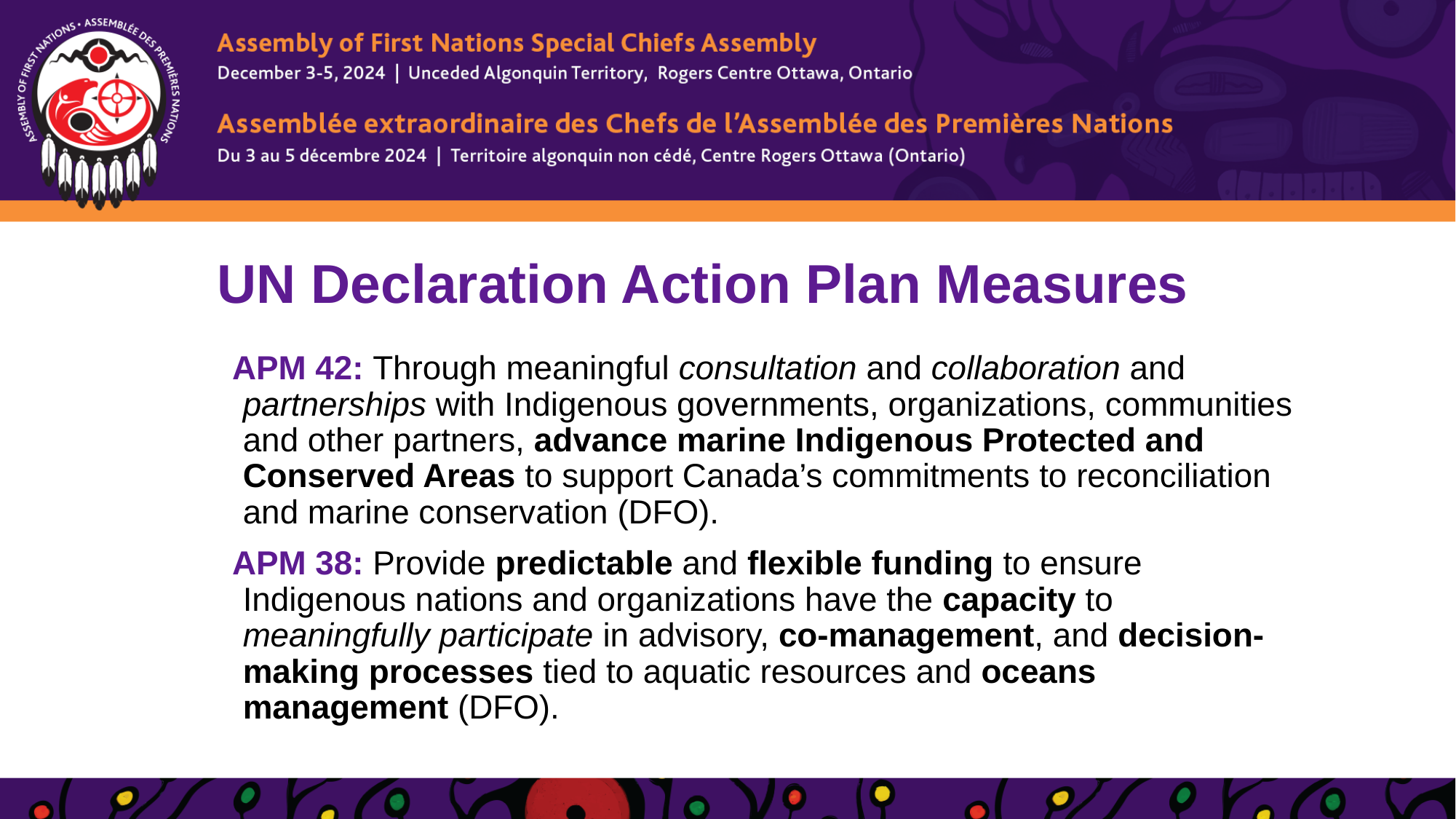

# UN Declaration Action Plan Measures
APM 42: Through meaningful consultation and collaboration and partnerships with Indigenous governments, organizations, communities and other partners, advance marine Indigenous Protected and Conserved Areas to support Canada’s commitments to reconciliation and marine conservation (DFO).
APM 38: Provide predictable and flexible funding to ensure Indigenous nations and organizations have the capacity to meaningfully participate in advisory, co-management, and decision-making processes tied to aquatic resources and oceans management (DFO).